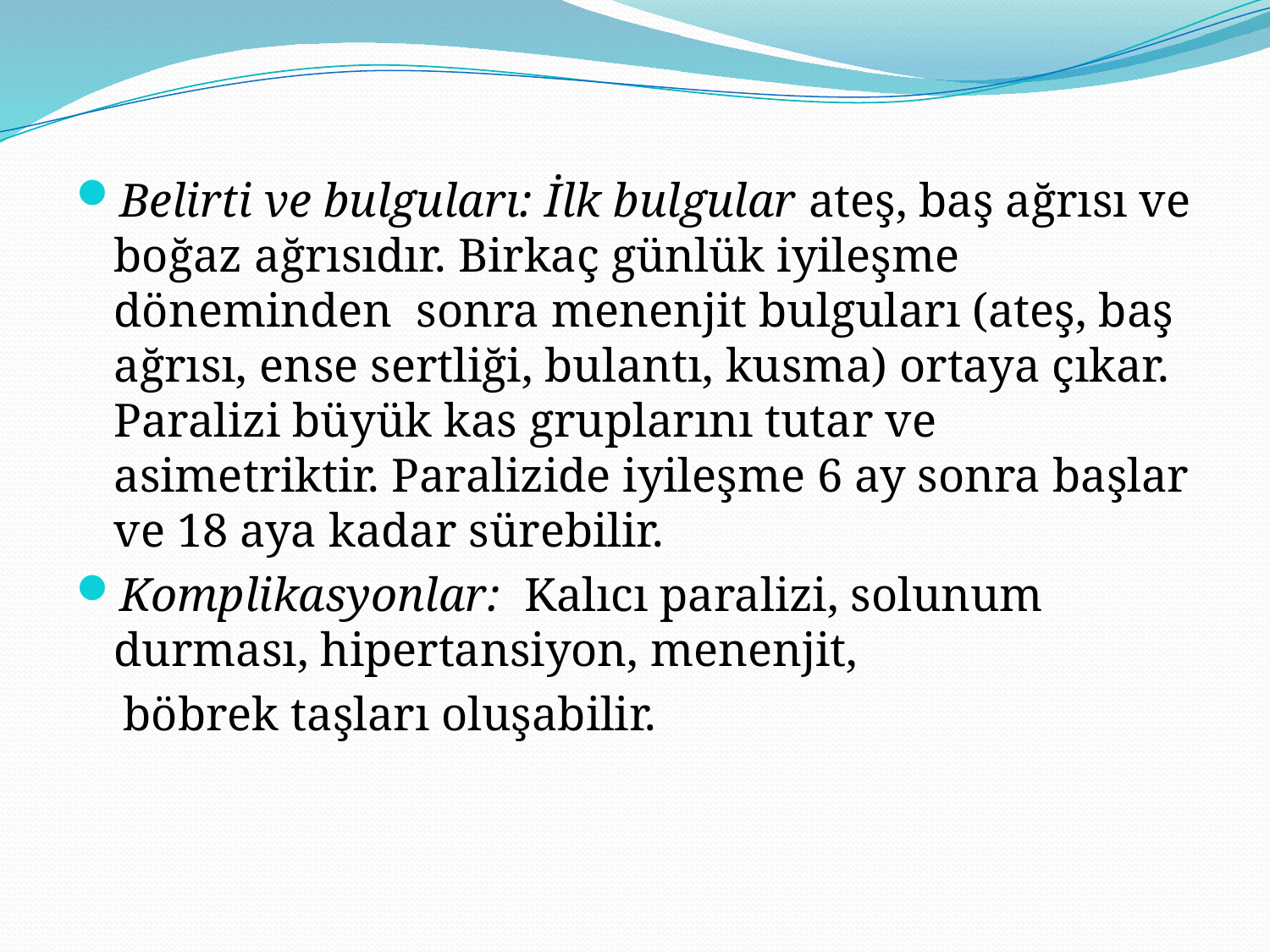

Belirti ve bulguları: İlk bulgular ateş, baş ağrısı ve boğaz ağrısıdır. Birkaç günlük iyileşme döneminden  sonra menenjit bulguları (ateş, baş ağrısı, ense sertliği, bulantı, kusma) ortaya çıkar. Paralizi büyük kas gruplarını tutar ve asimetriktir. Paralizide iyileşme 6 ay sonra başlar ve 18 aya kadar sürebilir.
Komplikasyonlar:  Kalıcı paralizi, solunum durması, hipertansiyon, menenjit,
    böbrek taşları oluşabilir.
#